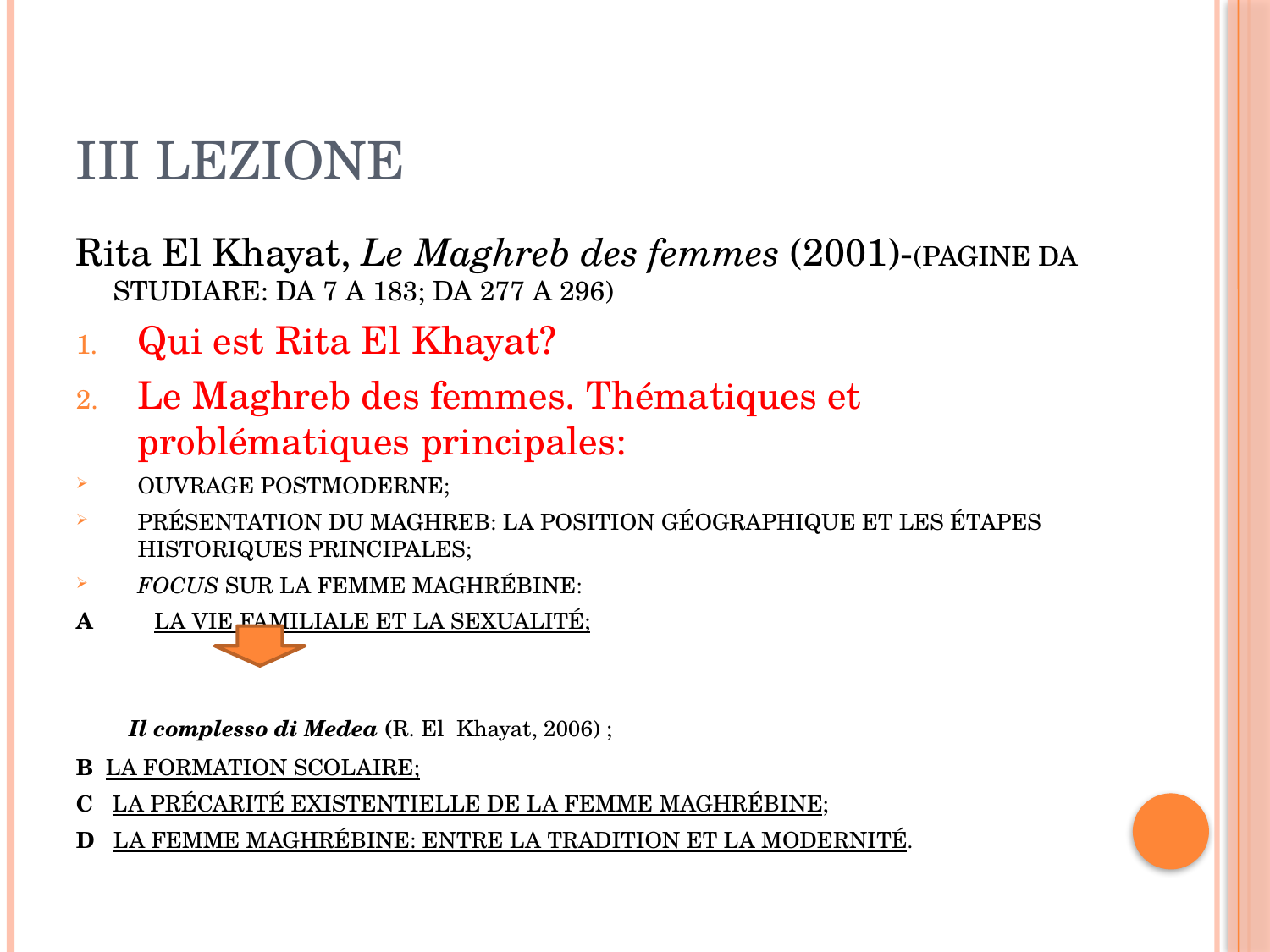

# III LEZIONE
Rita El Khayat, Le Maghreb des femmes (2001)-(PAGINE DA STUDIARE: DA 7 A 183; DA 277 A 296)
Qui est Rita El Khayat?
Le Maghreb des femmes. Thématiques et problématiques principales:
OUVRAGE POSTMODERNE;
PRÉSENTATION DU MAGHREB: LA POSITION GÉOGRAPHIQUE ET LES ÉTAPES HISTORIQUES PRINCIPALES;
FOCUS SUR LA FEMME MAGHRÉBINE:
A          LA VIE FAMILIALE ET LA SEXUALITÉ;

     Il complesso di Medea (R. El  Khayat, 2006) ;
B  LA FORMATION SCOLAIRE;
C   LA PRÉCARITÉ EXISTENTIELLE DE LA FEMME MAGHRÉBINE;
D   LA FEMME MAGHRÉBINE: ENTRE LA TRADITION ET LA MODERNITÉ.